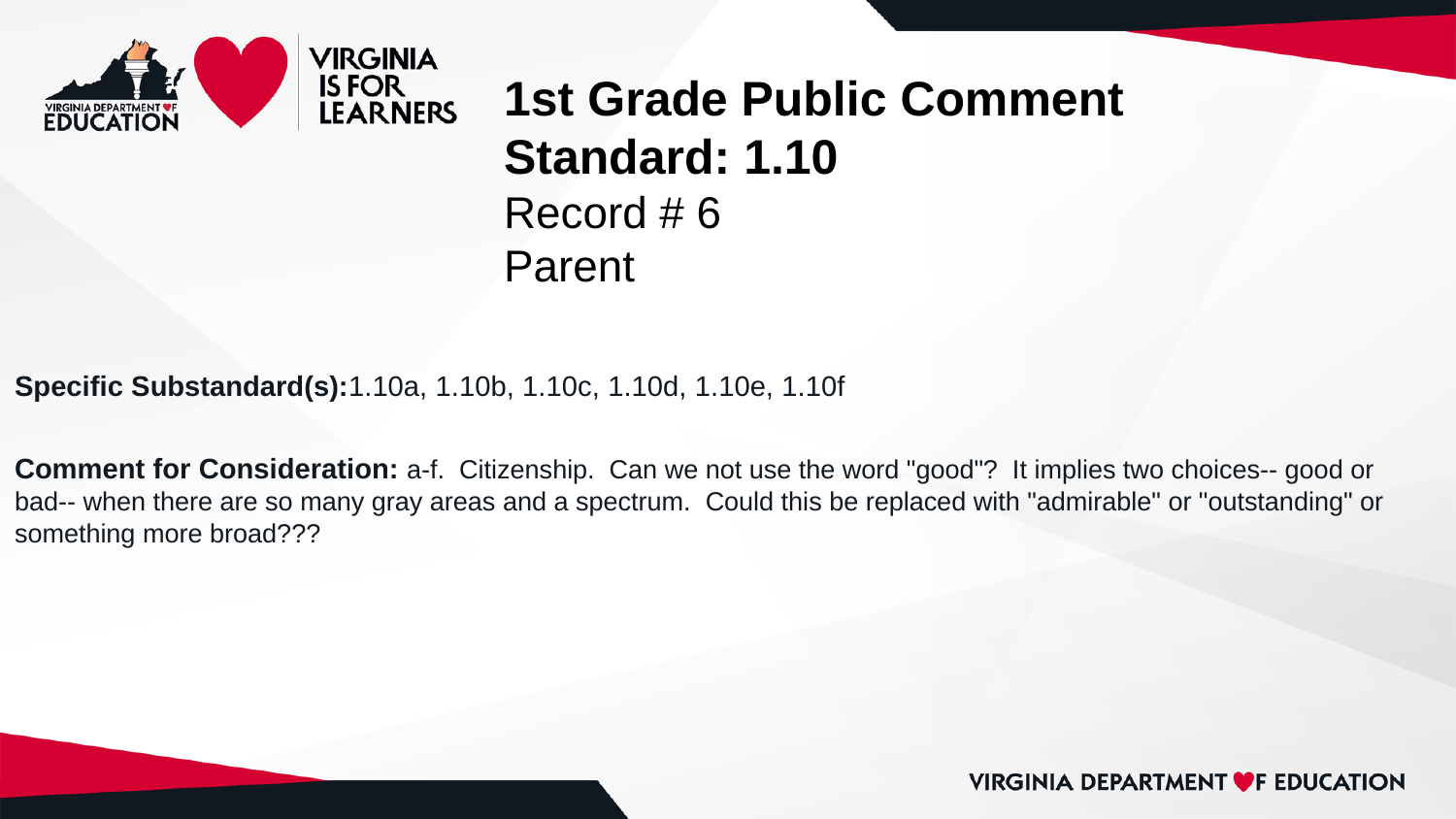

# 1st Grade Public Comment
Standard: 1.10
Record # 6
Parent

Specific Substandard(s):1.10a, 1.10b, 1.10c, 1.10d, 1.10e, 1.10f

Comment for Consideration: a-f.  Citizenship.  Can we not use the word "good"?  It implies two choices-- good or bad-- when there are so many gray areas and a spectrum.  Could this be replaced with "admirable" or "outstanding" or something more broad???